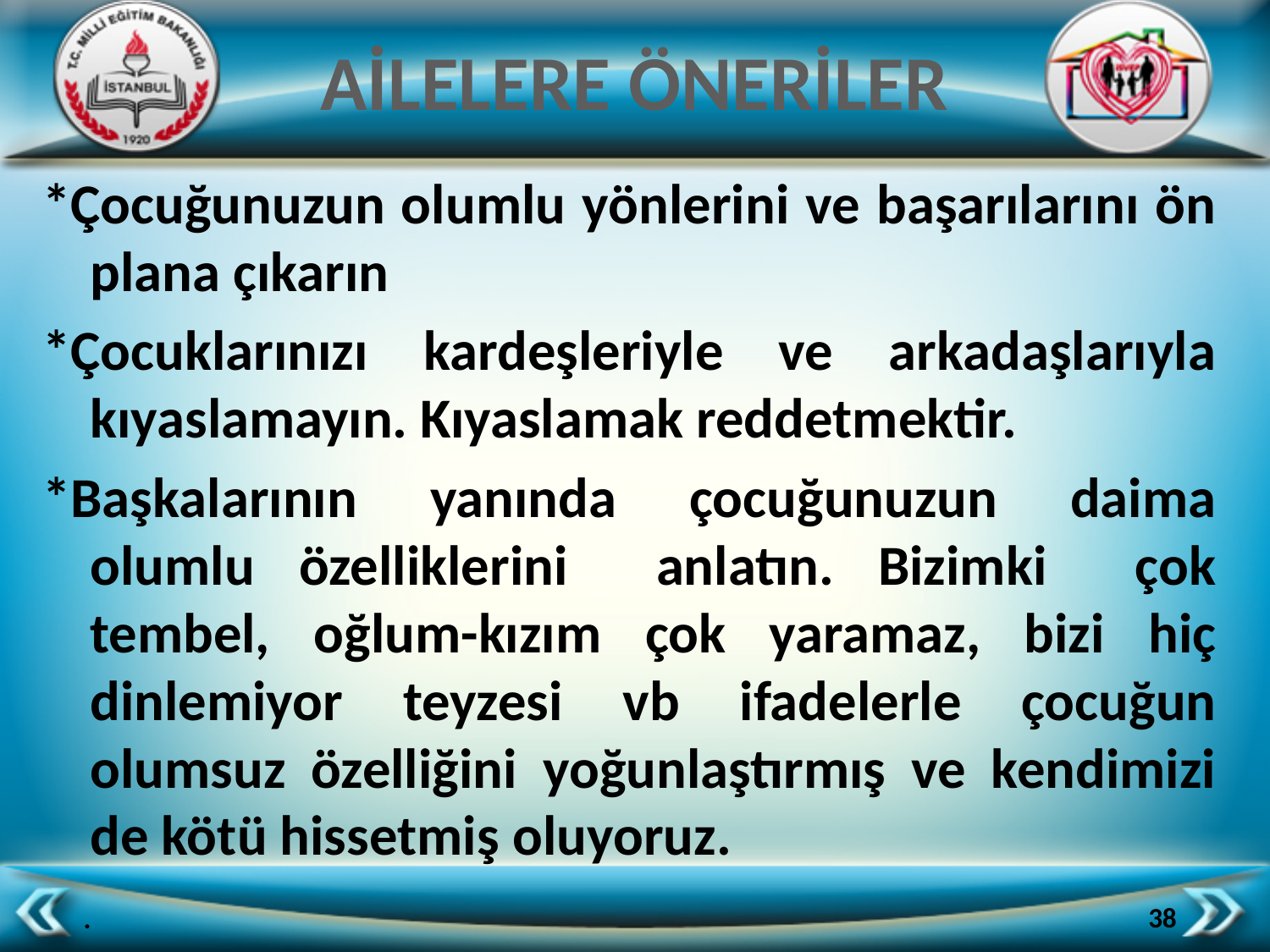

# AİLELERE ÖNERİLER
*Çocuğunuzun olumlu yönlerini ve başarılarını ön plana çıkarın
*Çocuklarınızı kardeşleriyle ve arkadaşlarıyla kıyaslamayın. Kıyaslamak reddetmektir.
*Başkalarının  yanında  çocuğunuzun  daima olumlu özelliklerini  anlatın. Bizimki  çok tembel, oğlum-kızım çok yaramaz, bizi hiç dinlemiyor teyzesi vb ifadelerle çocuğun olumsuz özelliğini yoğunlaştırmış ve kendimizi de kötü hissetmiş oluyoruz.
38
.